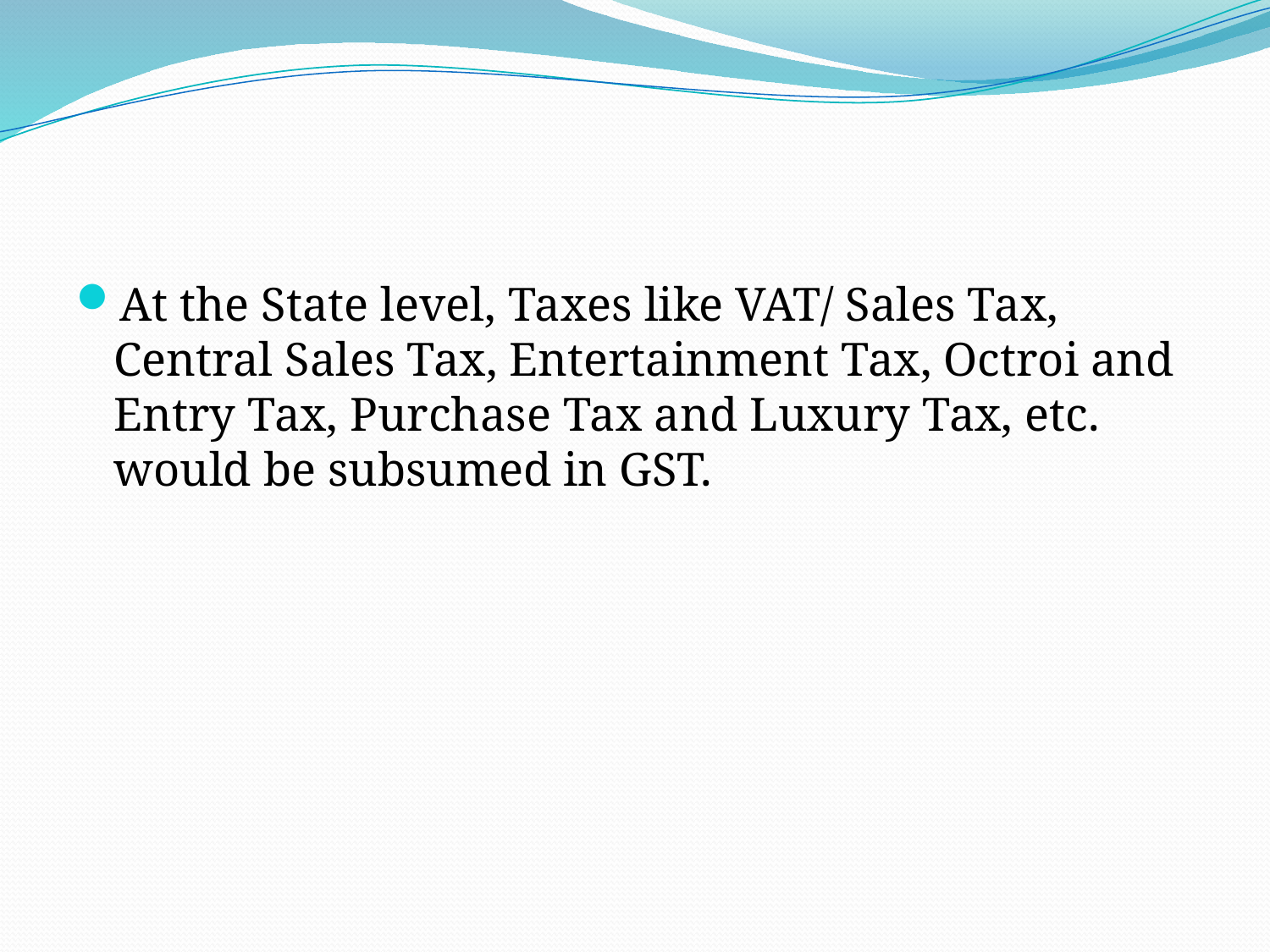

#
At the State level, Taxes like VAT/ Sales Tax, Central Sales Tax, Entertainment Tax, Octroi and Entry Tax, Purchase Tax and Luxury Tax, etc. would be subsumed in GST.